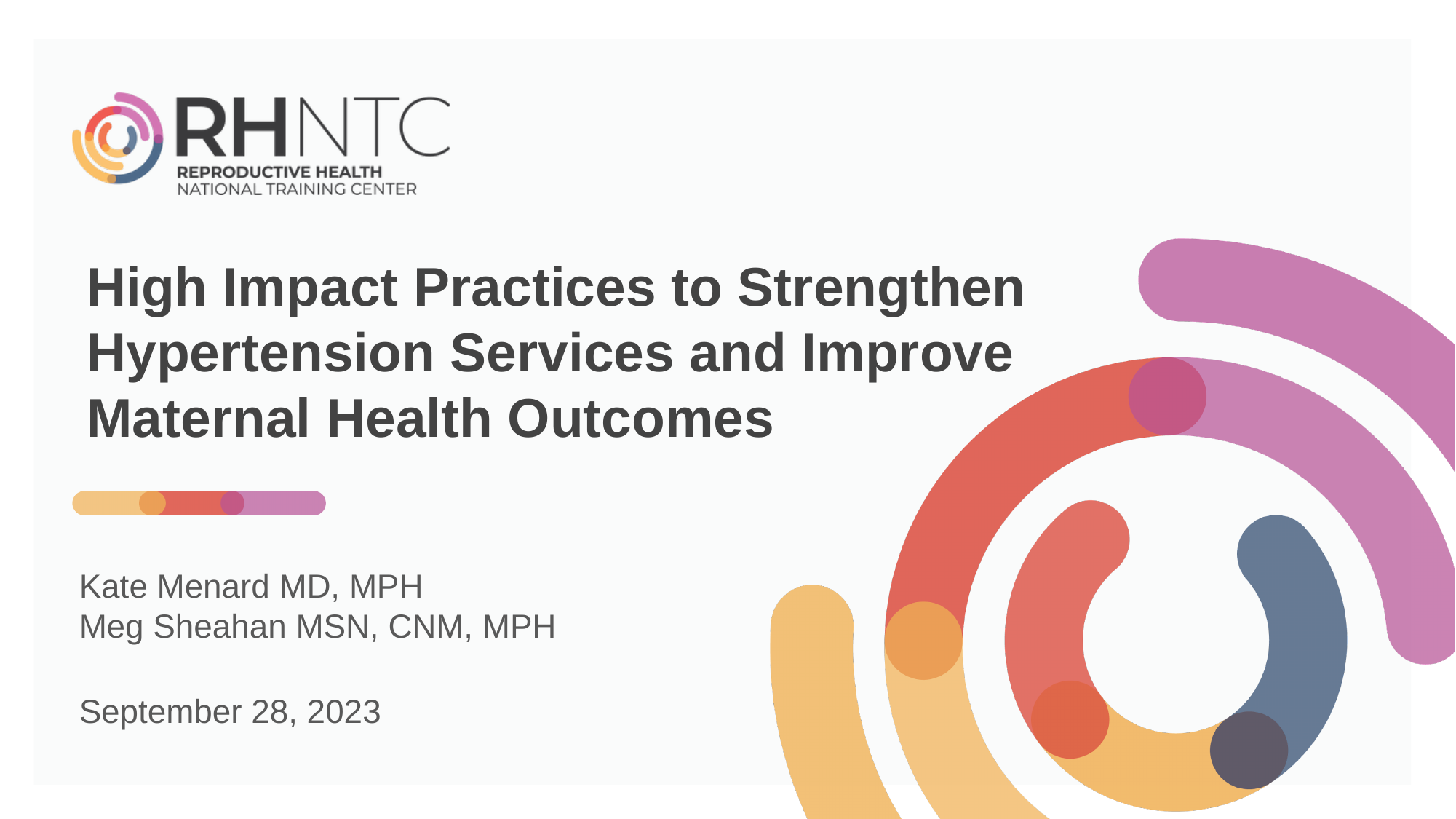

# High Impact Practices to Strengthen Hypertension Services and Improve Maternal Health Outcomes
Kate Menard MD, MPH
Meg Sheahan MSN, CNM, MPH
September 28, 2023